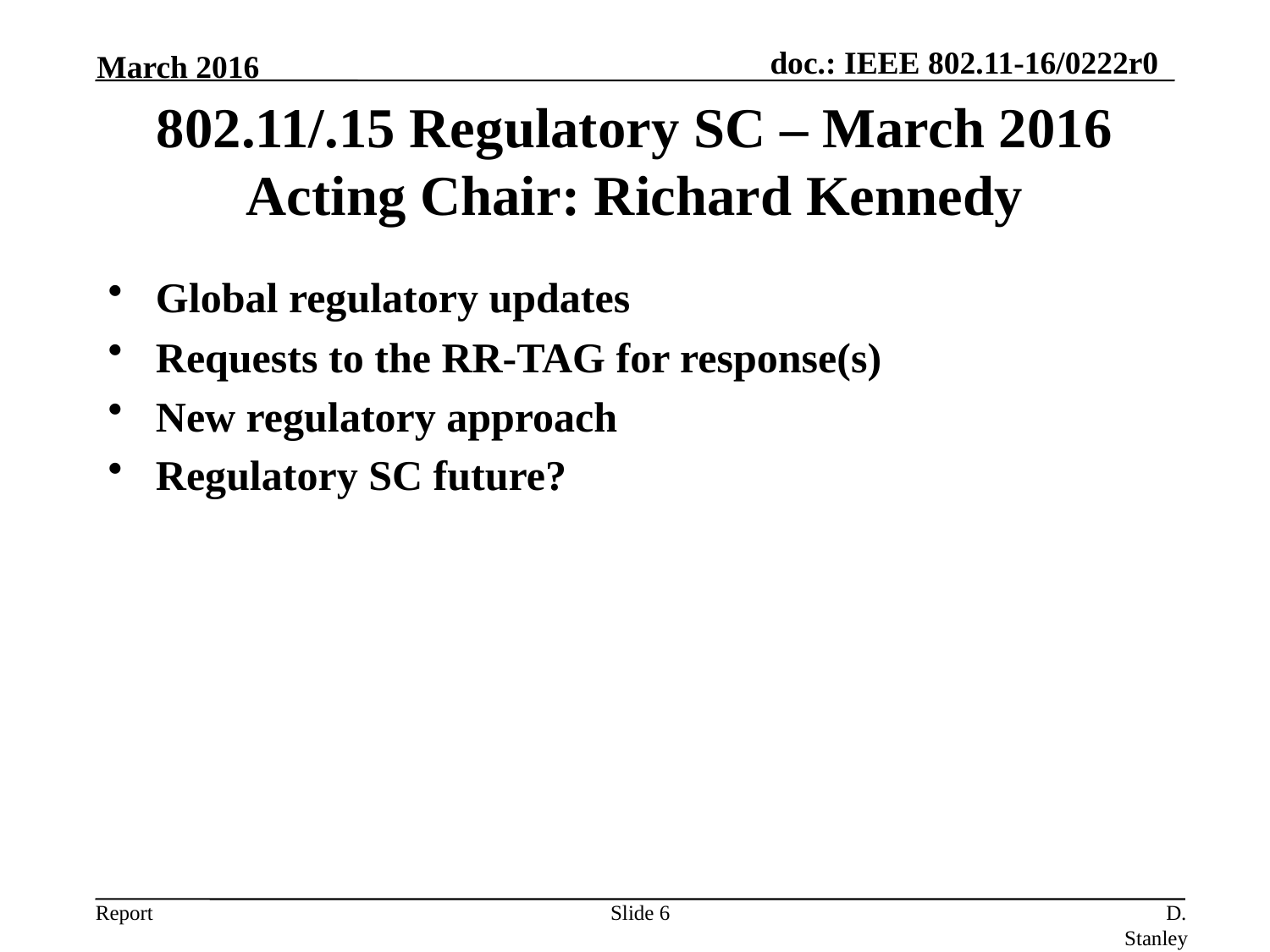

March 2016
# 802.11/.15 Regulatory SC – March 2016 Acting Chair: Richard Kennedy
Global regulatory updates
Requests to the RR-TAG for response(s)
New regulatory approach
Regulatory SC future?
Slide 6
D. Stanley, HPE